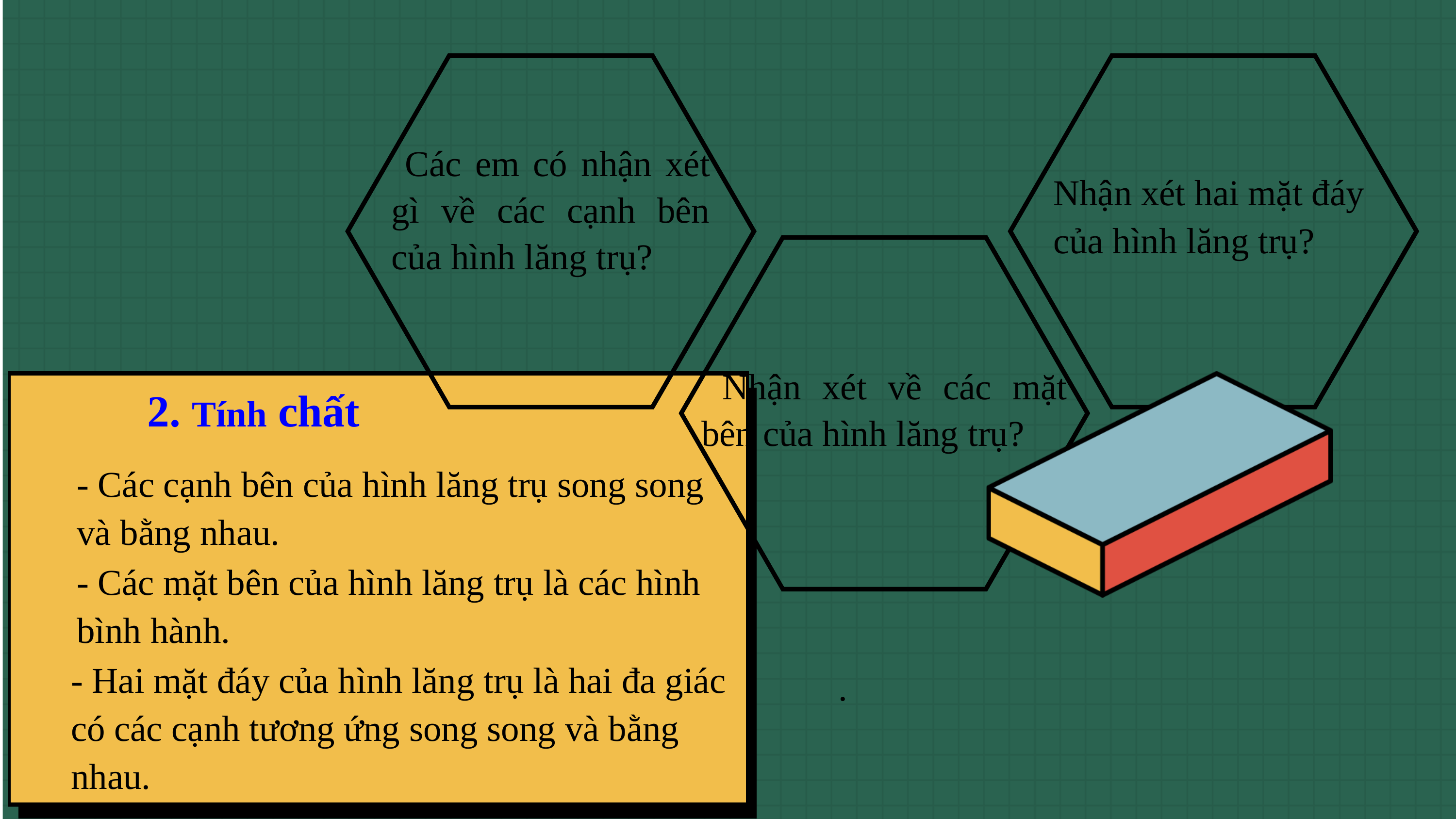

Các em có nhận xét gì về các cạnh bên của hình lăng trụ?
Nhận xét hai mặt đáy của hình lăng trụ?

 Nhận xét về các mặt bên của hình lăng trụ?

2. Tính chất
- Các cạnh bên của hình lăng trụ song song và bằng nhau.

- Các mặt bên của hình lăng trụ là các hình bình hành.
- Hai mặt đáy của hình lăng trụ là hai đa giác có các cạnh tương ứng song song và bằng nhau.
.